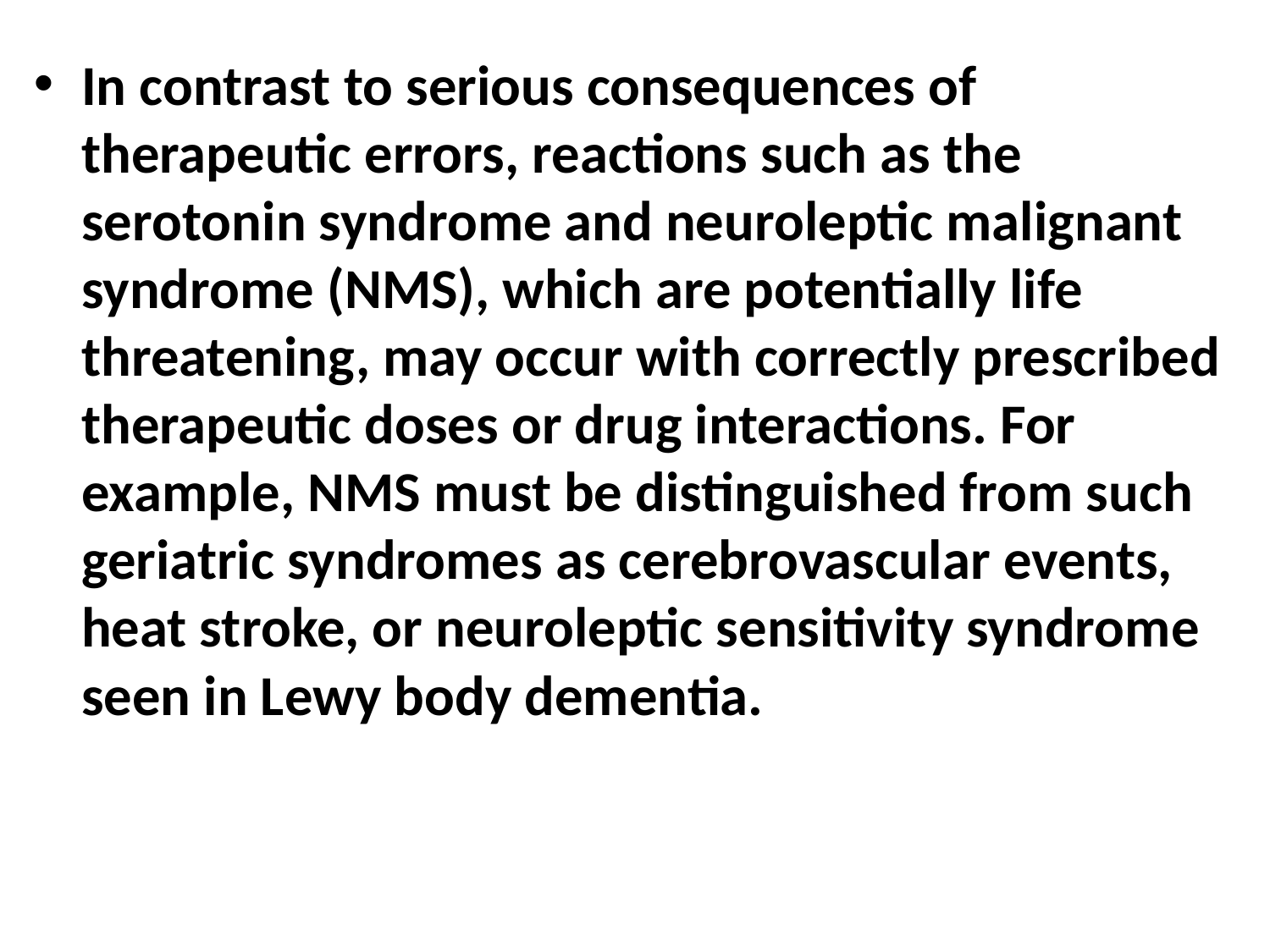

In contrast to serious consequences of therapeutic errors, reactions such as the serotonin syndrome and neuroleptic malignant syndrome (NMS), which are potentially life threatening, may occur with correctly prescribed therapeutic doses or drug interactions. For example, NMS must be distinguished from such geriatric syndromes as cerebrovascular events, heat stroke, or neuroleptic sensitivity syndrome seen in Lewy body dementia.